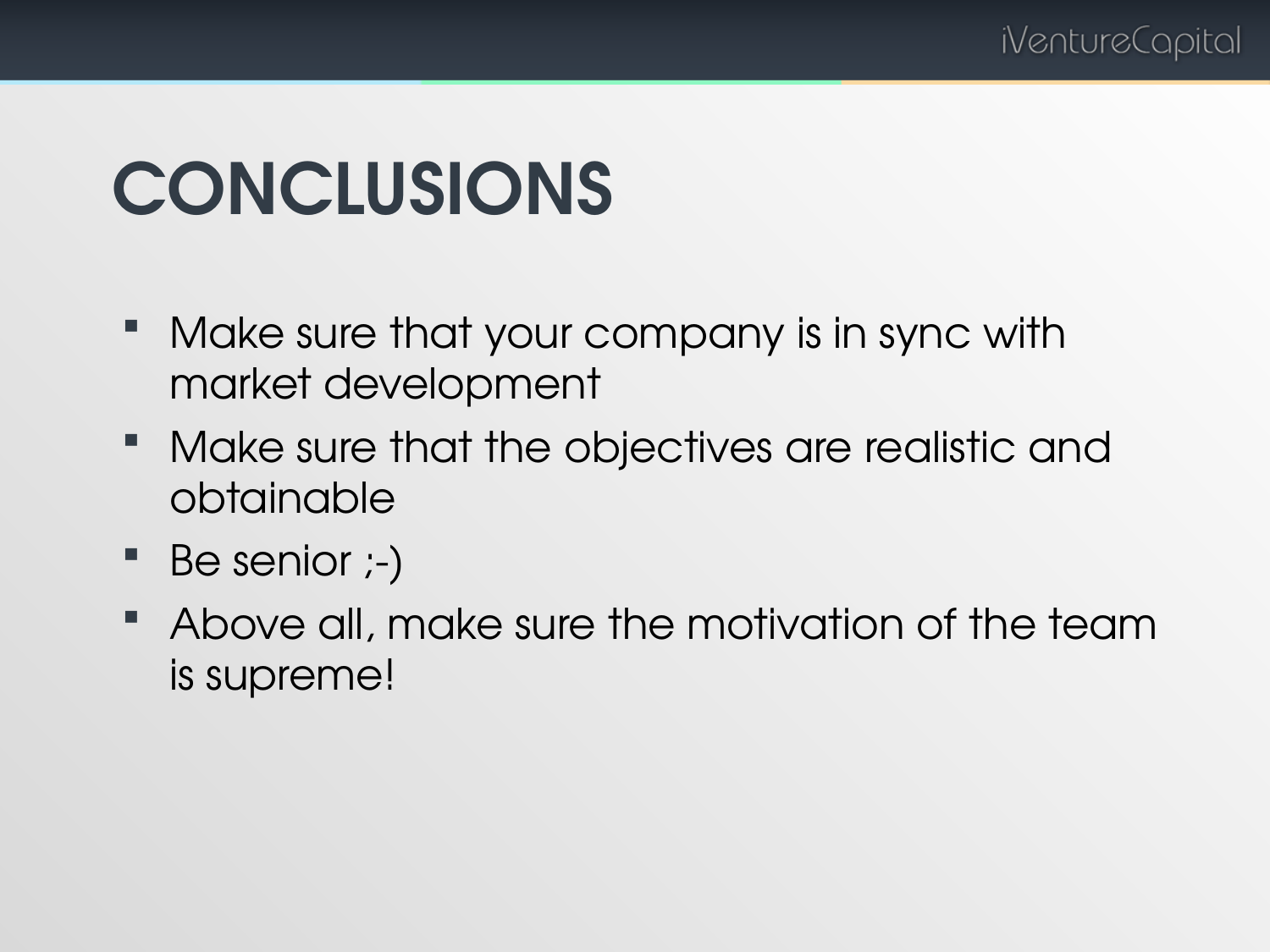

# Conclusions
Make sure that your company is in sync with market development
Make sure that the objectives are realistic and obtainable
Be senior ;-)
Above all, make sure the motivation of the team is supreme!